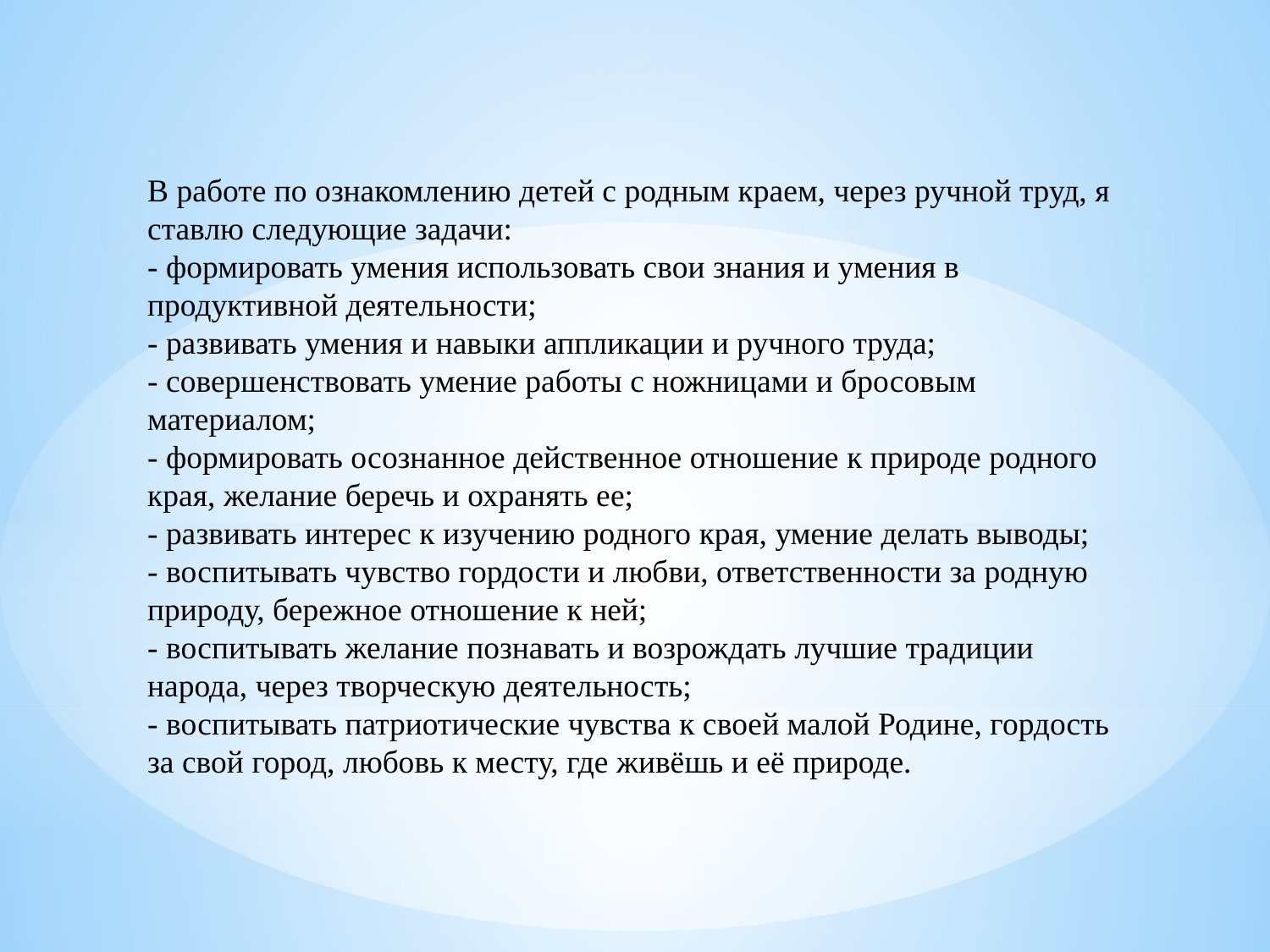

В работе по ознакомлению детей с родным краем, через ручной труд, я ставлю следующие задачи:
- формировать умения использовать свои знания и умения в продуктивной деятельности;
- развивать умения и навыки аппликации и ручного труда;
- совершенствовать умение работы с ножницами и бросовым материалом;
- формировать осознанное действенное отношение к природе родного края, желание беречь и охранять ее;
- развивать интерес к изучению родного края, умение делать выводы;
- воспитывать чувство гордости и любви, ответственности за родную природу, бережное отношение к ней;
- воспитывать желание познавать и возрождать лучшие традиции народа, через творческую деятельность;
- воспитывать патриотические чувства к своей малой Родине, гордость за свой город, любовь к месту, где живёшь и её природе.